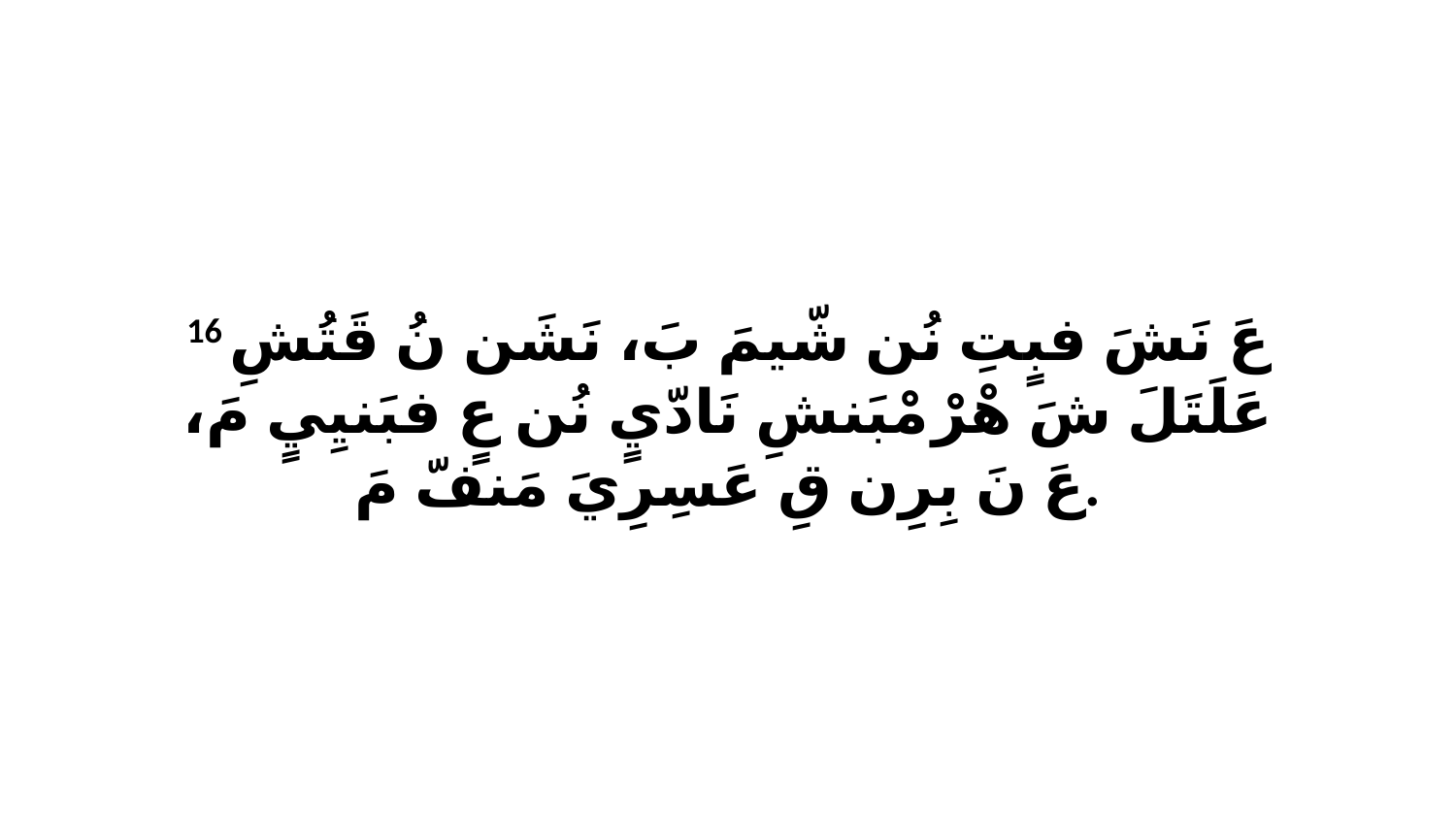

16 عَ نَشَ فبٍتِ نُن شّيمَ بَ، نَشَن نُ قَتُشِ عَلَتَلَ شَ هْرْ مْبَنشِ نَادّيٍ نُن عٍ فبَنيِيٍ مَ، عَ نَ بِرِن قِ عَسِرِيَ مَنفّ مَ.